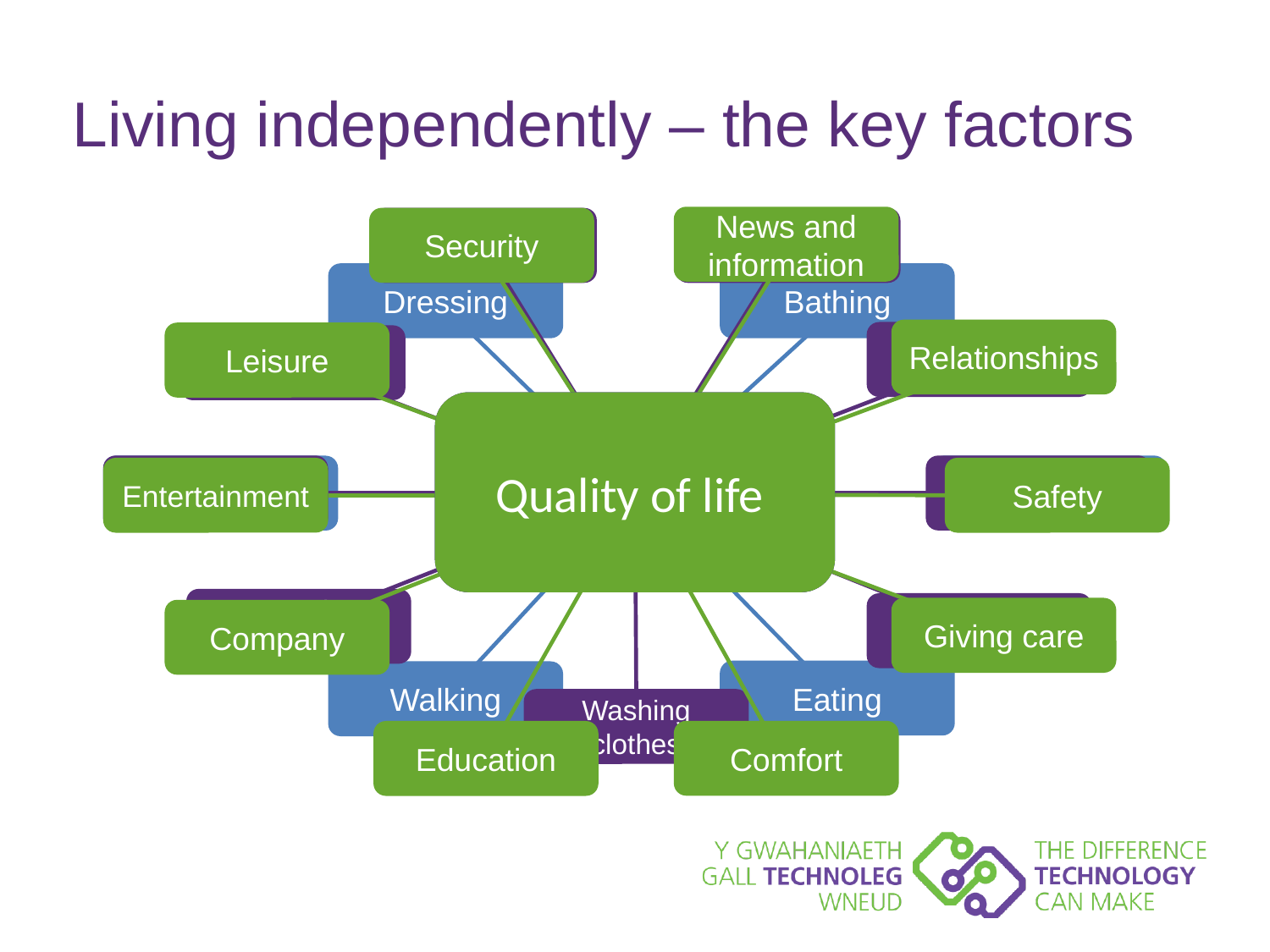

# Living independently – the key factors
News and information
Security
Relationships
Leisure
Entertainment
Safety
Giving care
Company
Comfort
Education
Shopping for groceries
Using the telephone
Preparing meals
Getting beyond walking distance
Managing finances
Personal grooming
Managing medications
Doing light housework
Washing clothes
Dressing
Bathing
Using the toilet
Transferring
Eating
Walking
Activities of daily living
Instrumental activities of daily living
Quality of life